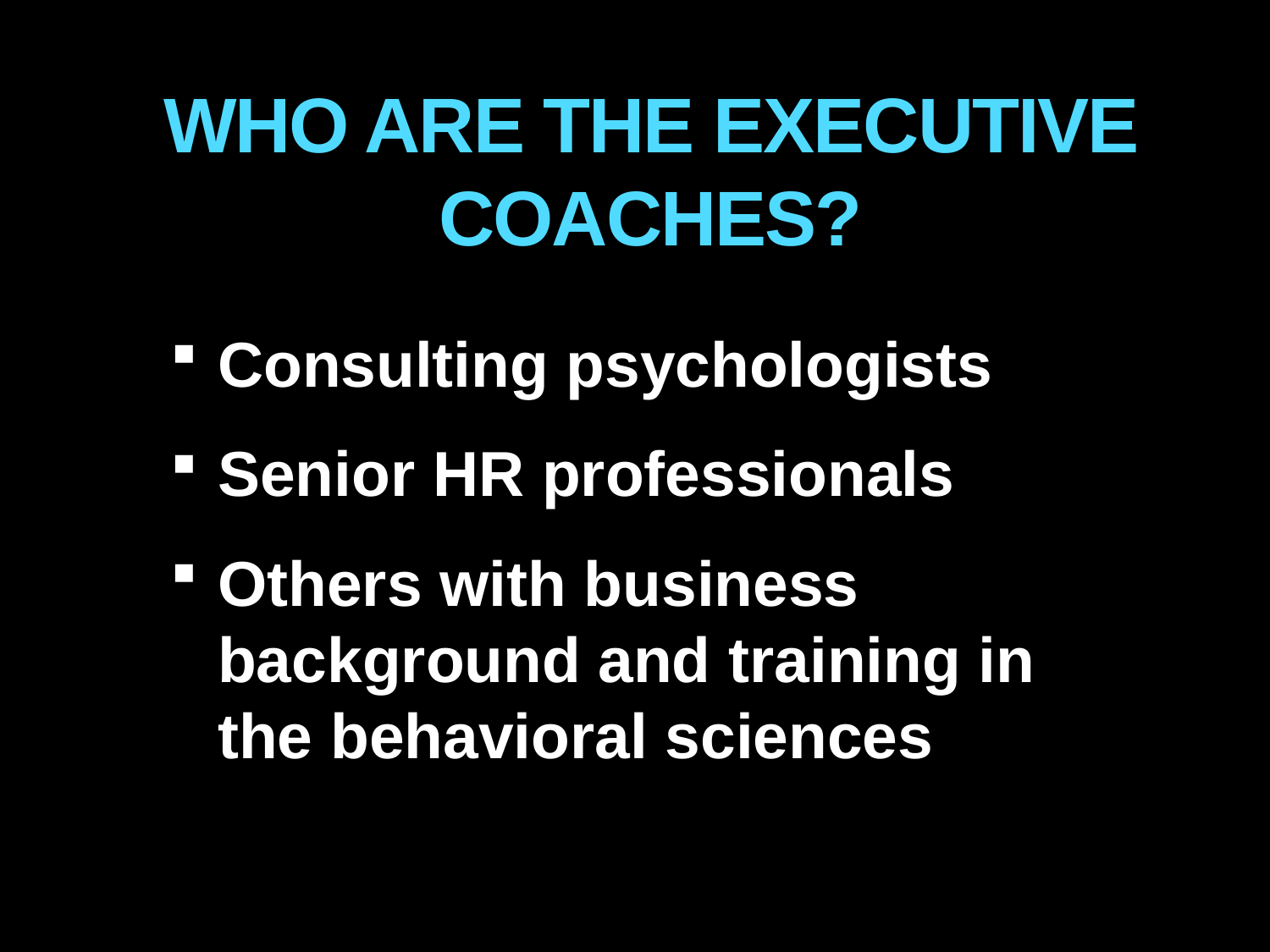

# WHO ARE THE EXECUTIVE COACHES?
Consulting psychologists
Senior HR professionals
Others with business background and training in the behavioral sciences